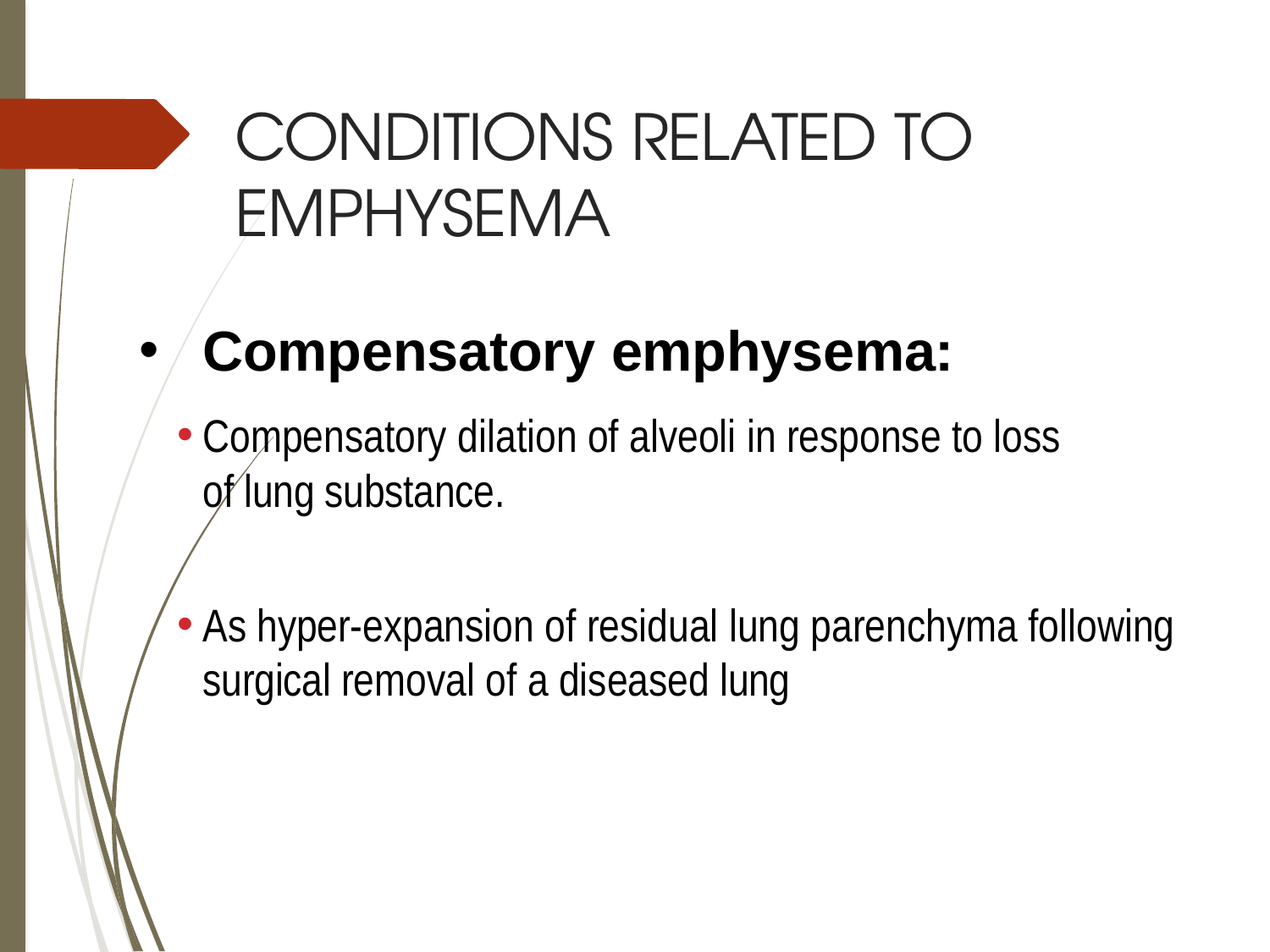

# CONDITIONS RELATED TO EMPHYSEMA
Compensatory emphysema:
Compensatory dilation of alveoli in response to loss of lung substance.

As hyper-expansion of residual lung parenchyma following surgical removal of a diseased lung